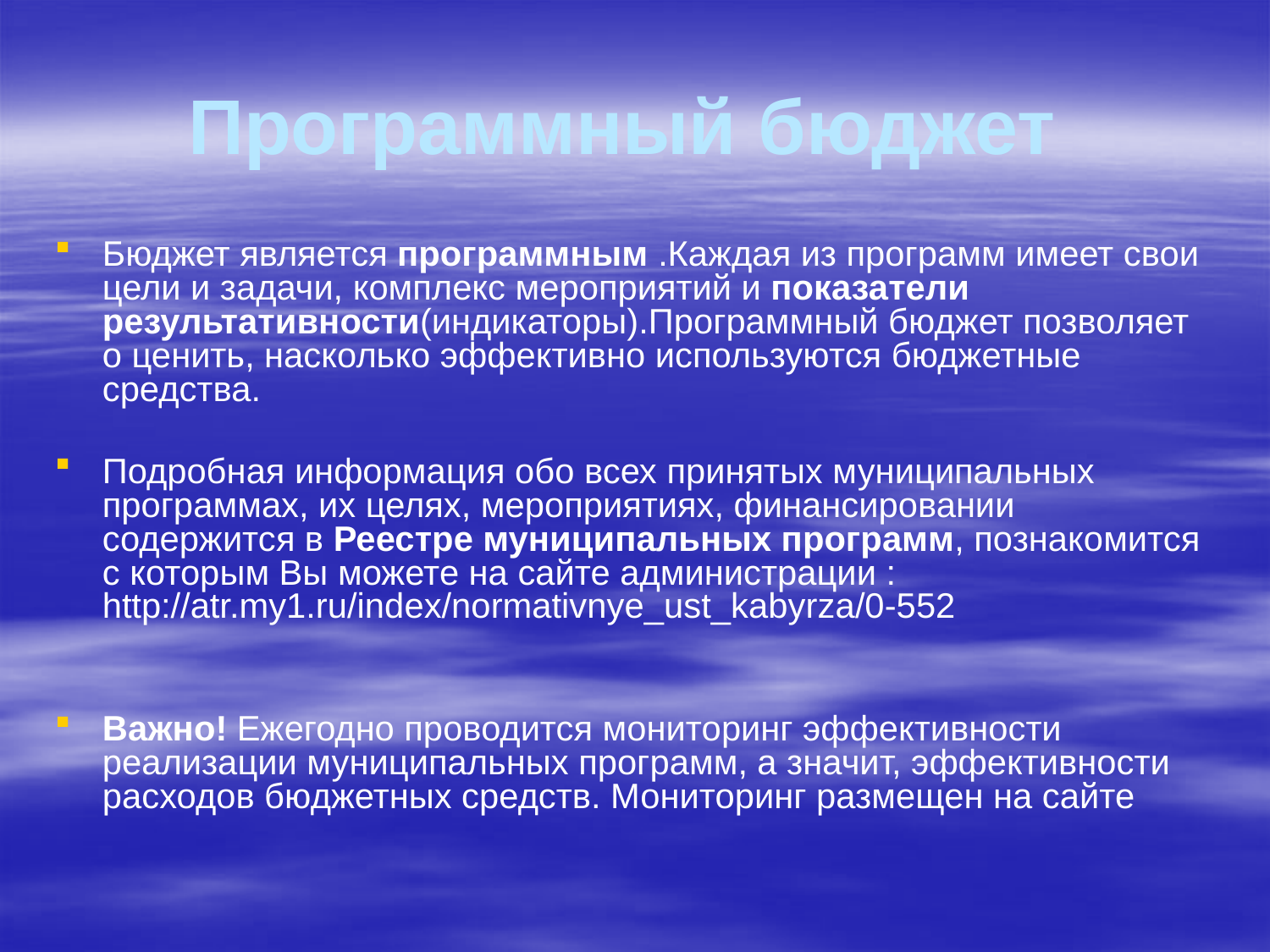

Программный бюджет
Бюджет является программным .Каждая из программ имеет свои цели и задачи, комплекс мероприятий и показатели результативности(индикаторы).Программный бюджет позволяет о ценить, насколько эффективно используются бюджетные средства.

Подробная информация обо всех принятых муниципальных программах, их целях, мероприятиях, финансировании содержится в Реестре муниципальных программ, познакомится с которым Вы можете на сайте администрации : http://atr.my1.ru/index/normativnye_ust_kabyrza/0-552

Важно! Ежегодно проводится мониторинг эффективности реализации муниципальных программ, а значит, эффективности расходов бюджетных средств. Мониторинг размещен на сайте